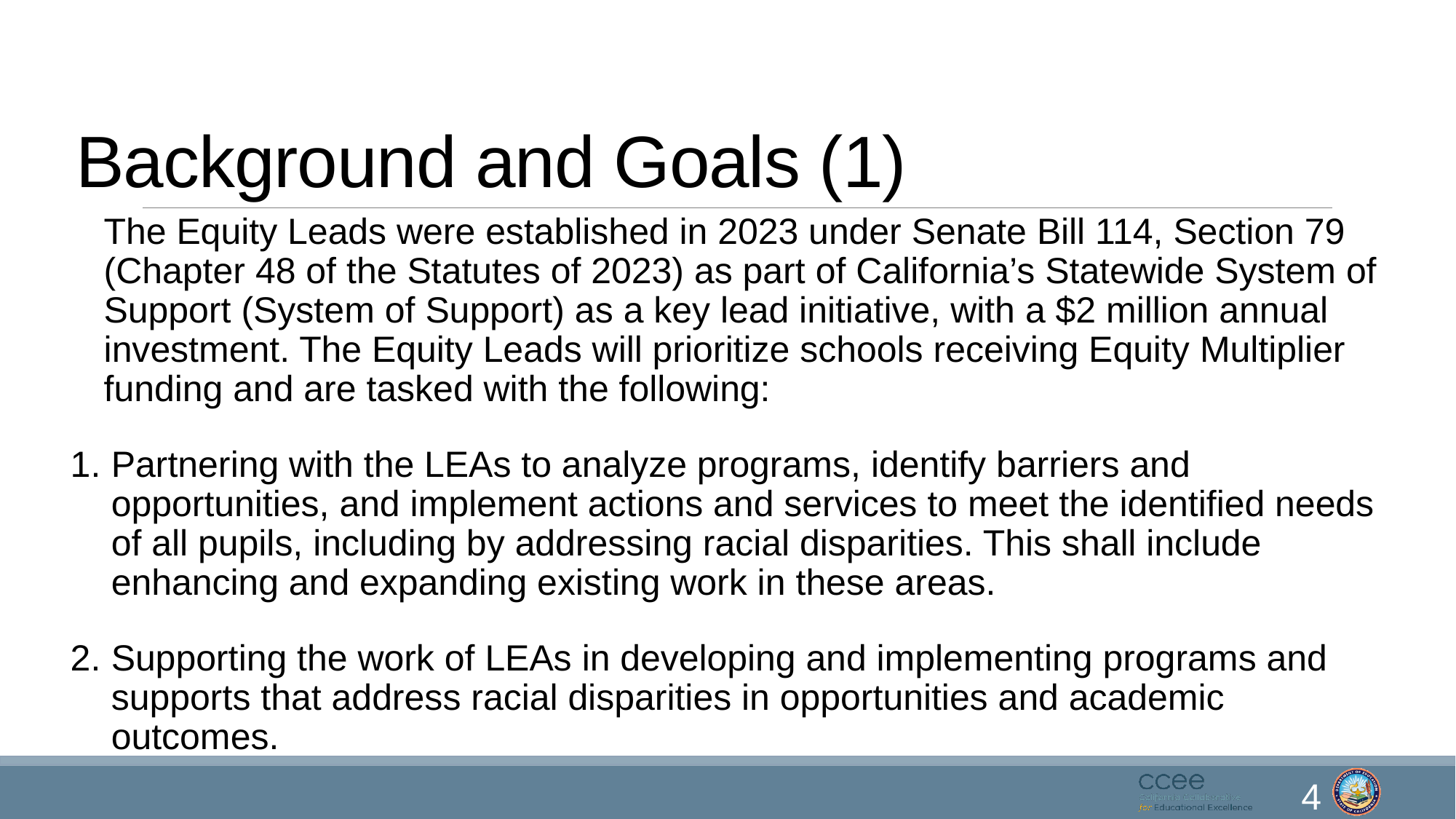

# Background and Goals (1)
The Equity Leads were established in 2023 under Senate Bill 114, Section 79 (Chapter 48 of the Statutes of 2023) as part of California’s Statewide System of Support (System of Support) as a key lead initiative, with a $2 million annual investment. The Equity Leads will prioritize schools receiving Equity Multiplier funding and are tasked with the following:
Partnering with the LEAs to analyze programs, identify barriers and opportunities, and implement actions and services to meet the identified needs of all pupils, including by addressing racial disparities. This shall include enhancing and expanding existing work in these areas.
Supporting the work of LEAs in developing and implementing programs and supports that address racial disparities in opportunities and academic outcomes.
4